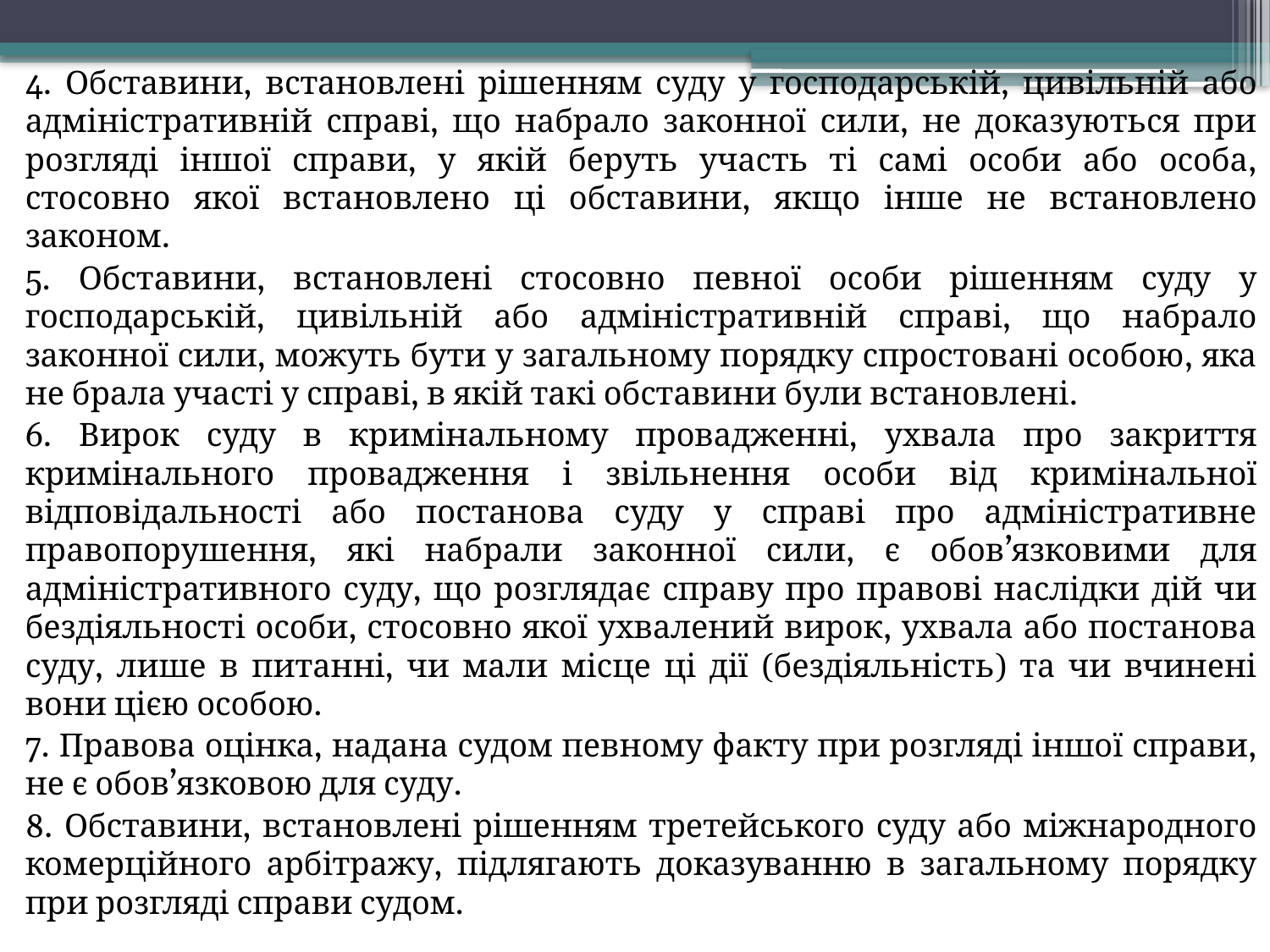

4. Обставини, встановлені рішенням суду у господарській, цивільній або адміністративній справі, що набрало законної сили, не доказуються при розгляді іншої справи, у якій беруть участь ті самі особи або особа, стосовно якої встановлено ці обставини, якщо інше не встановлено законом.
5. Обставини, встановлені стосовно певної особи рішенням суду у господарській, цивільній або адміністративній справі, що набрало законної сили, можуть бути у загальному порядку спростовані особою, яка не брала участі у справі, в якій такі обставини були встановлені.
6. Вирок суду в кримінальному провадженні, ухвала про закриття кримінального провадження і звільнення особи від кримінальної відповідальності або постанова суду у справі про адміністративне правопорушення, які набрали законної сили, є обов’язковими для адміністративного суду, що розглядає справу про правові наслідки дій чи бездіяльності особи, стосовно якої ухвалений вирок, ухвала або постанова суду, лише в питанні, чи мали місце ці дії (бездіяльність) та чи вчинені вони цією особою.
7. Правова оцінка, надана судом певному факту при розгляді іншої справи, не є обов’язковою для суду.
8. Обставини, встановлені рішенням третейського суду або міжнародного комерційного арбітражу, підлягають доказуванню в загальному порядку при розгляді справи судом.